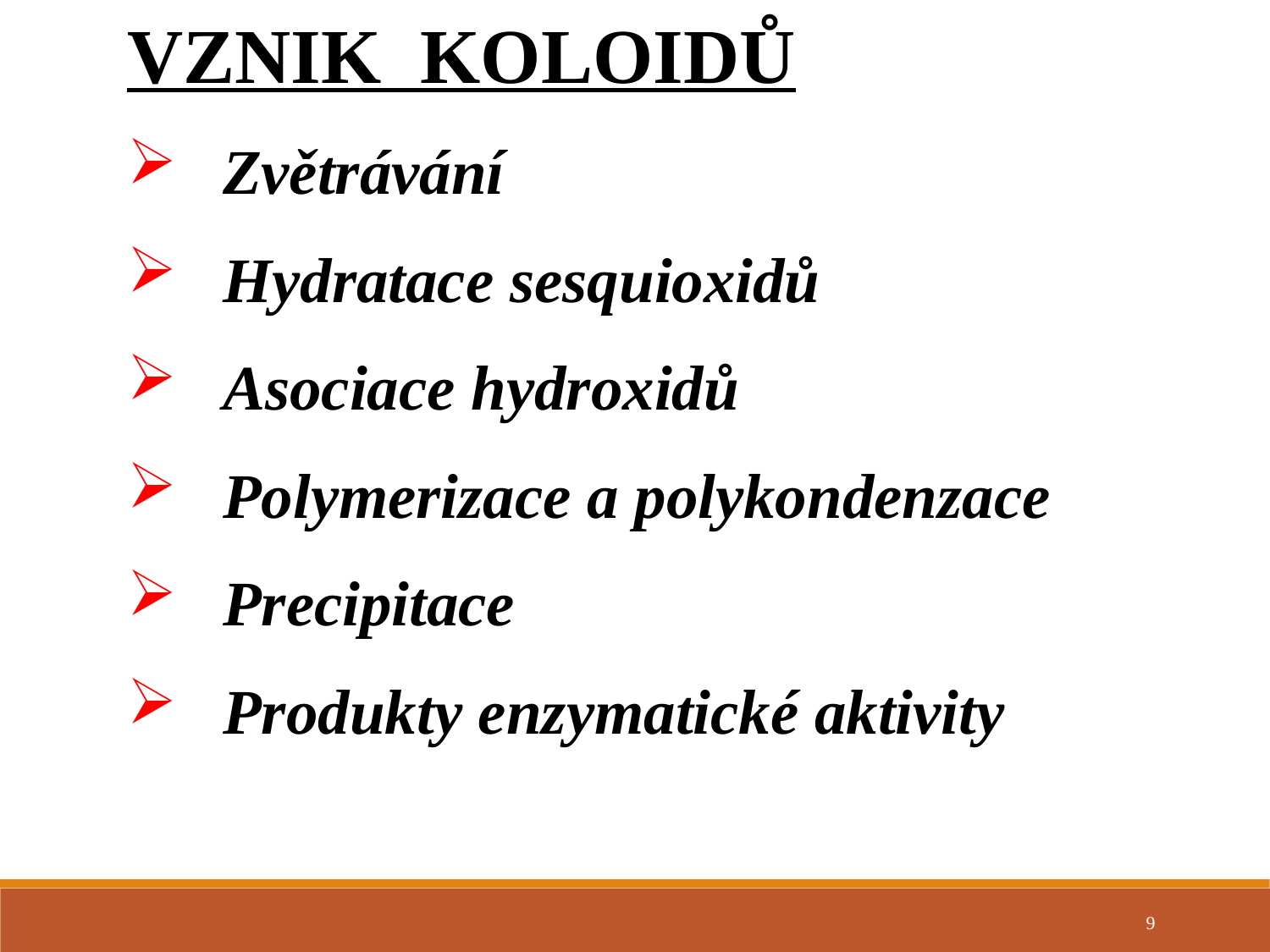

VZNIK  KOLOIDŮ
 Zvětrávání
 Hydratace sesquioxidů
 Asociace hydroxidů
 Polymerizace a polykondenzace
 Precipitace
 Produkty enzymatické aktivity
9